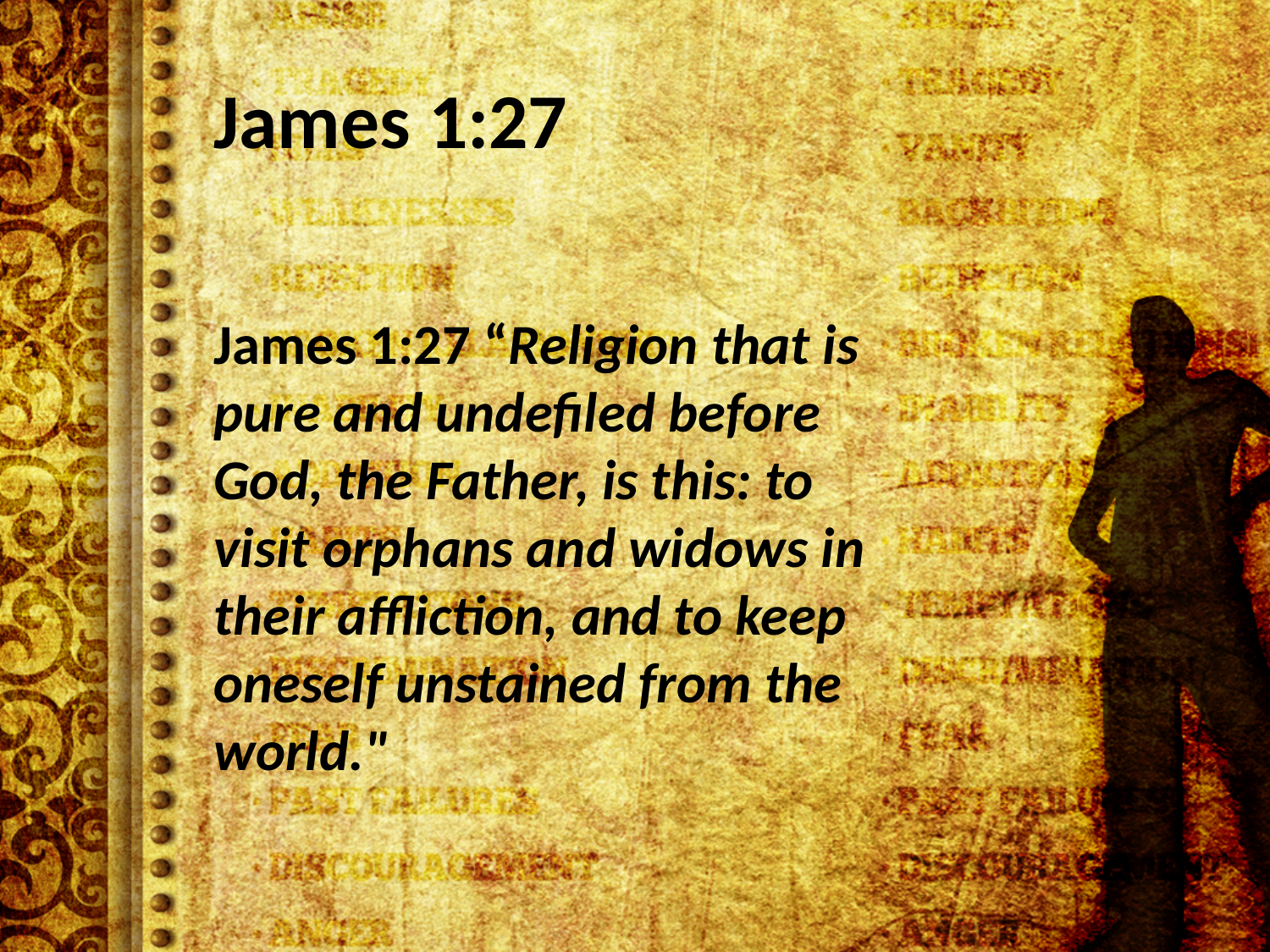

# James 1:27

James 1:27 “Religion that is pure and undefiled before God, the Father, is this: to visit orphans and widows in their affliction, and to keep oneself unstained from the world."